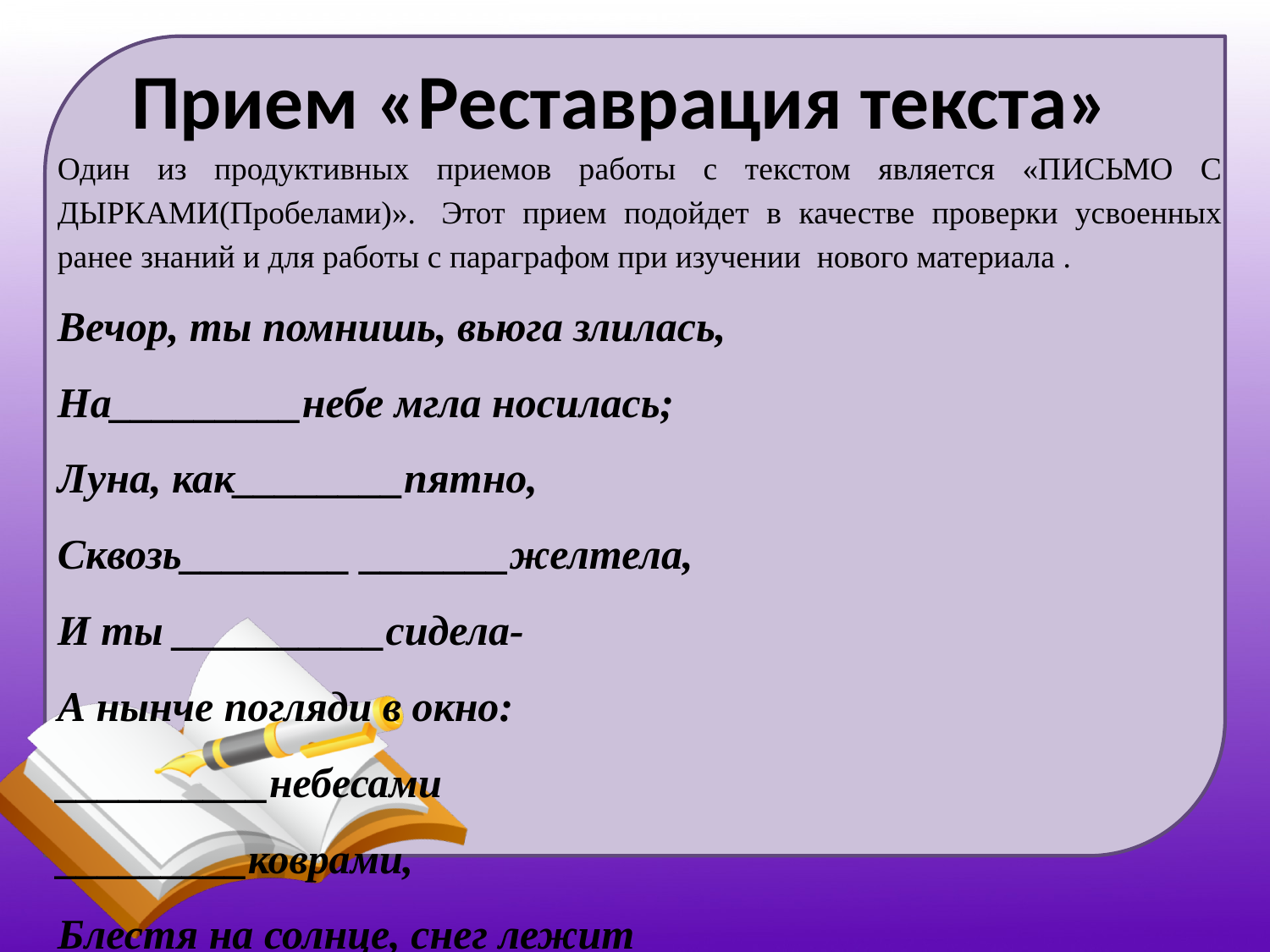

# Прием «Реставрация текста»
Один из продуктивных приемов работы с текстом является «ПИСЬМО С ДЫРКАМИ(Пробелами)».  Этот прием подойдет в качестве проверки усвоенных ранее знаний и для работы с параграфом при изучении  нового материала .
Вечор, ты помнишь, вьюга злилась,
На_________небе мгла носилась;
Луна, как________пятно,
Сквозь________ _______желтела,
И ты __________сидела-
А нынче погляди в окно:
__________небесами
_________коврами,
Блестя на солнце, снег лежит